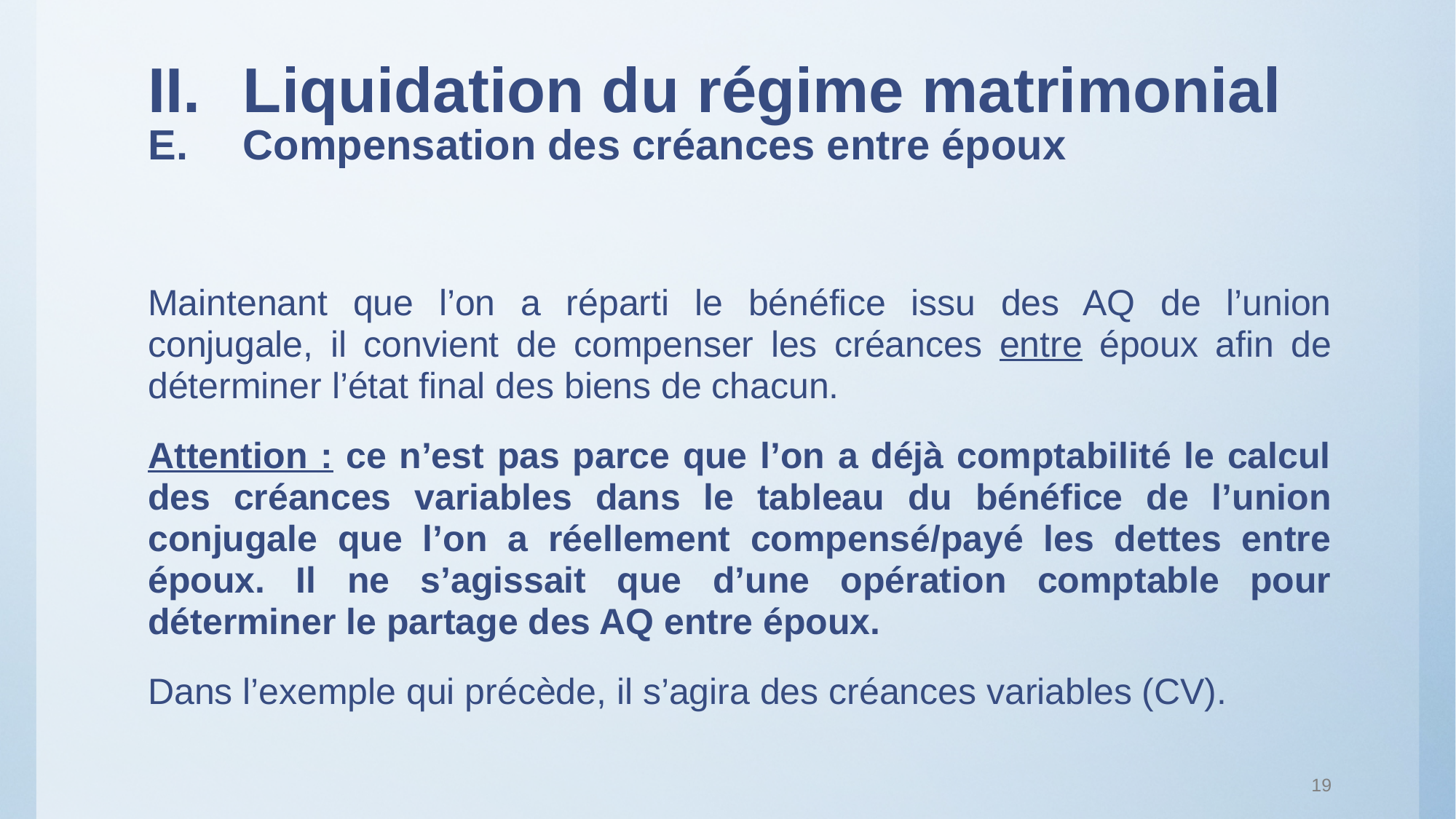

# II.	Liquidation du régime matrimonial E.	Compensation des créances entre époux

Maintenant que l’on a réparti le bénéfice issu des AQ de l’union conjugale, il convient de compenser les créances entre époux afin de déterminer l’état final des biens de chacun.
Attention : ce n’est pas parce que l’on a déjà comptabilité le calcul des créances variables dans le tableau du bénéfice de l’union conjugale que l’on a réellement compensé/payé les dettes entre époux. Il ne s’agissait que d’une opération comptable pour déterminer le partage des AQ entre époux.
Dans l’exemple qui précède, il s’agira des créances variables (CV).

19